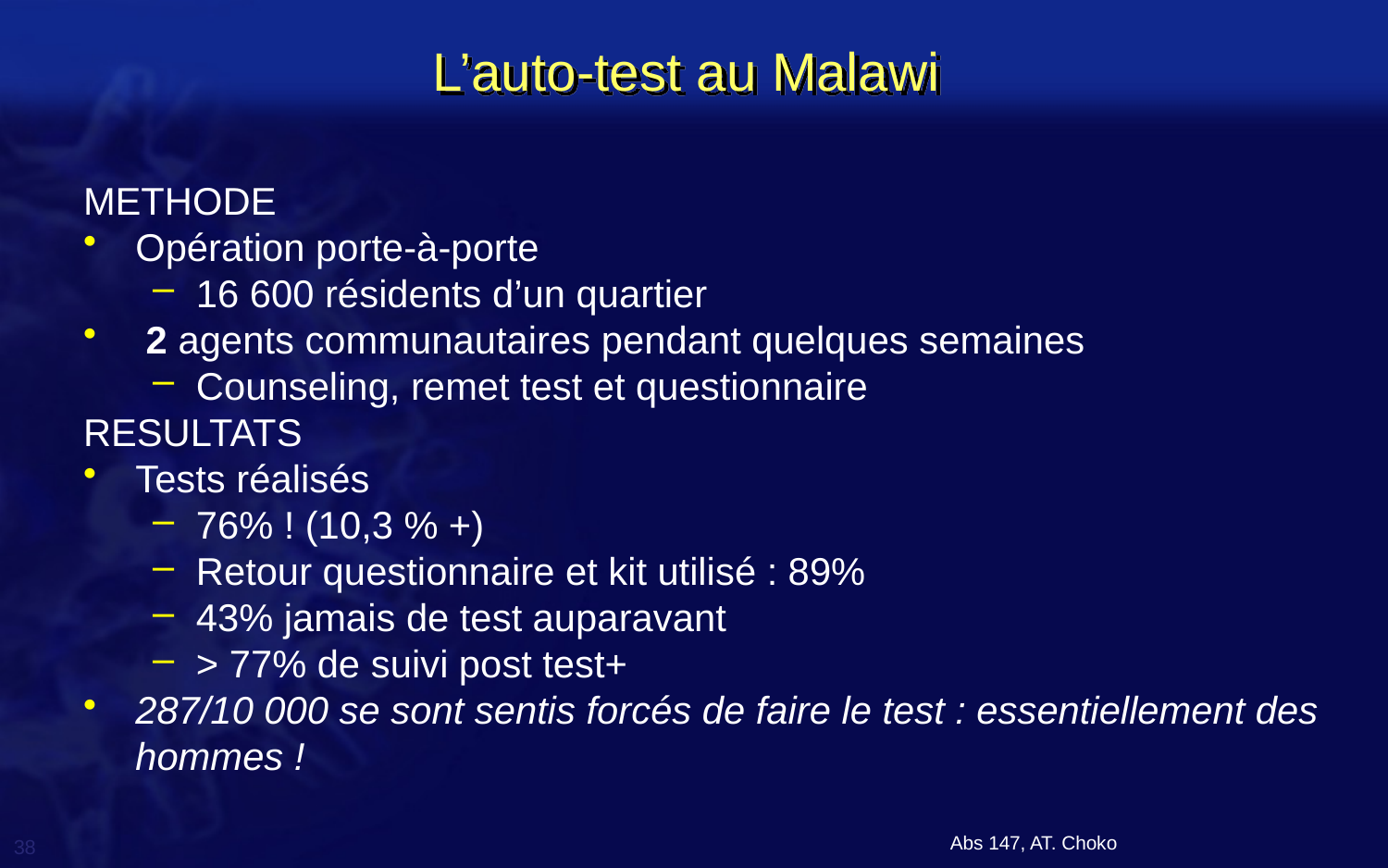

# L’auto-test au Malawi
METHODE
Opération porte-à-porte
16 600 résidents d’un quartier
 2 agents communautaires pendant quelques semaines
Counseling, remet test et questionnaire
RESULTATS
Tests réalisés
76% ! (10,3 % +)
Retour questionnaire et kit utilisé : 89%
43% jamais de test auparavant
> 77% de suivi post test+
287/10 000 se sont sentis forcés de faire le test : essentiellement des hommes !
Abs 147, AT. Choko